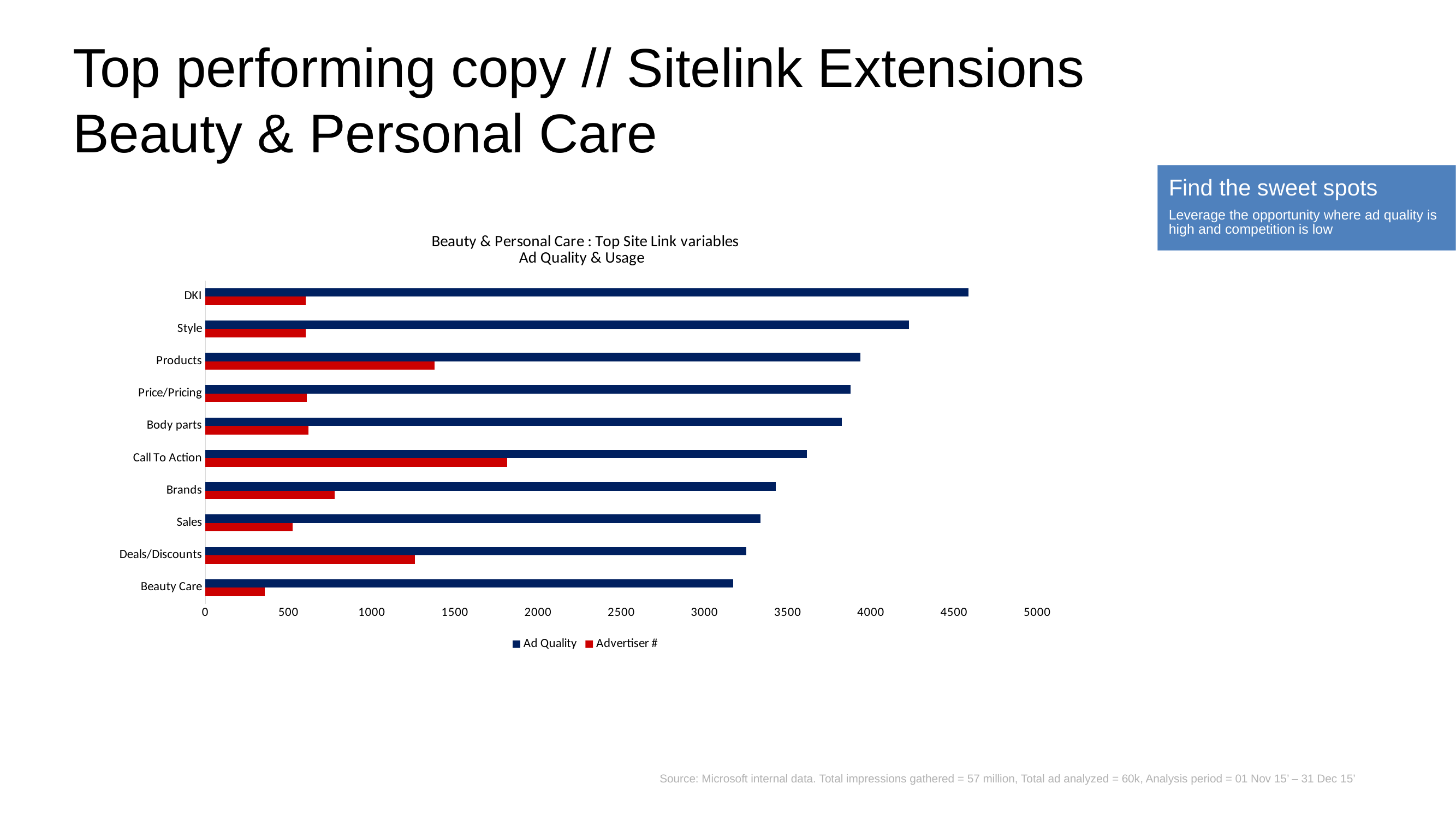

# Top performing copy // Sitelink Extensions Beauty & Personal Care
Find the sweet spots
Leverage the opportunity where ad quality is high and competition is low

### Chart: Beauty & Personal Care : Top Site Link variables
Ad Quality & Usage

| Category | Advertiser # | Ad Quality |
|---|---|---|
| Beauty Care | 356.0 | 3172.0 |
| Deals/Discounts | 1259.0 | 3251.0 |
| Sales | 525.0 | 3335.0 |
| Brands | 778.0 | 3428.0 |
| Call To Action | 1814.0 | 3614.0 |
| Body parts | 620.0 | 3827.0 |
| Price/Pricing | 608.0 | 3878.0 |
| Products | 1378.0 | 3936.0 |
| Style | 604.0 | 4228.0 |
| DKI | 604.0 | 4587.0 |
Source: Microsoft internal data. Total impressions gathered = 57 million, Total ad analyzed = 60k, Analysis period = 01 Nov 15’ – 31 Dec 15’